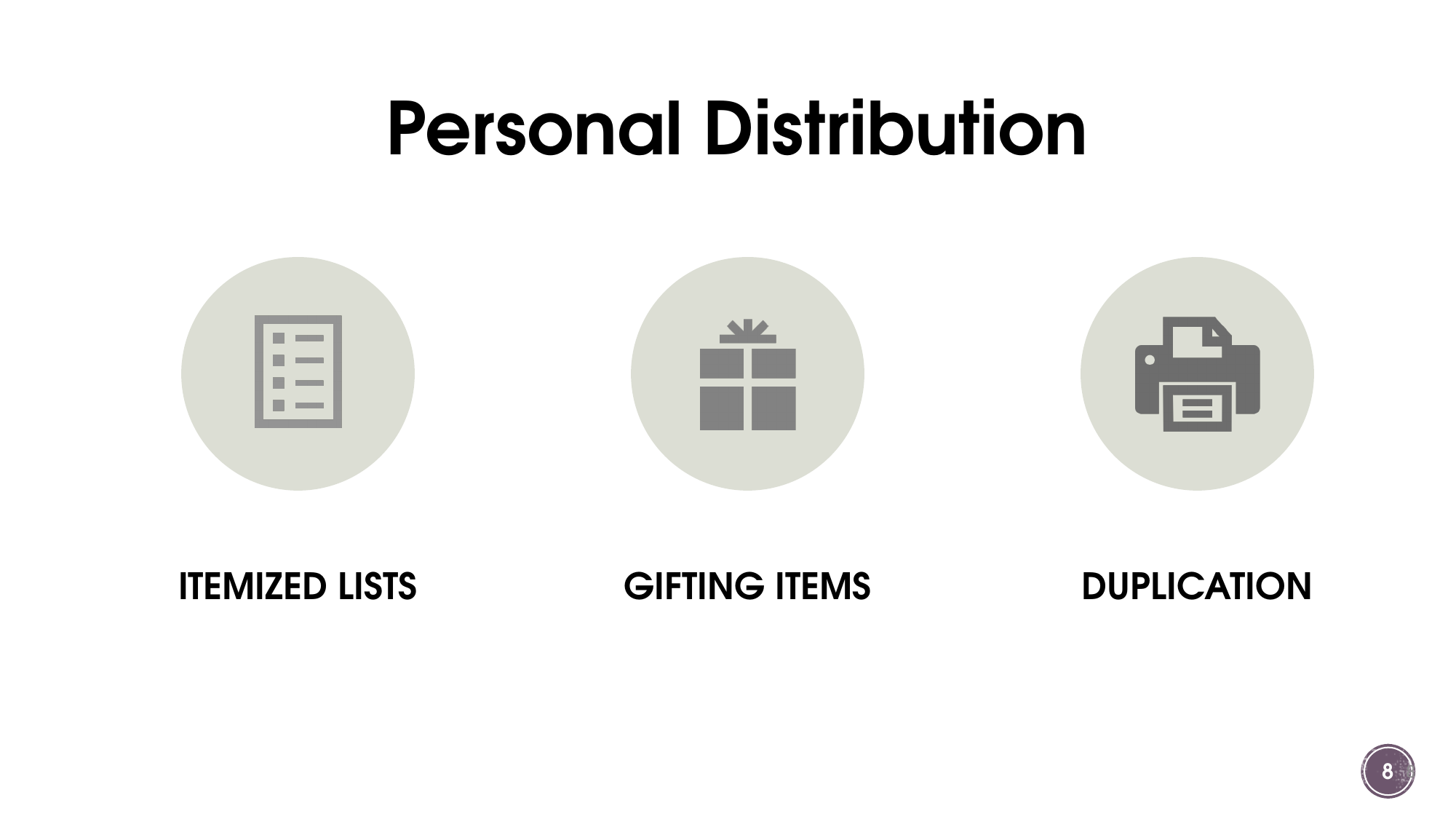

Personal Distribution
Itemized lists
Gifting items
DUPLICATION
8
8